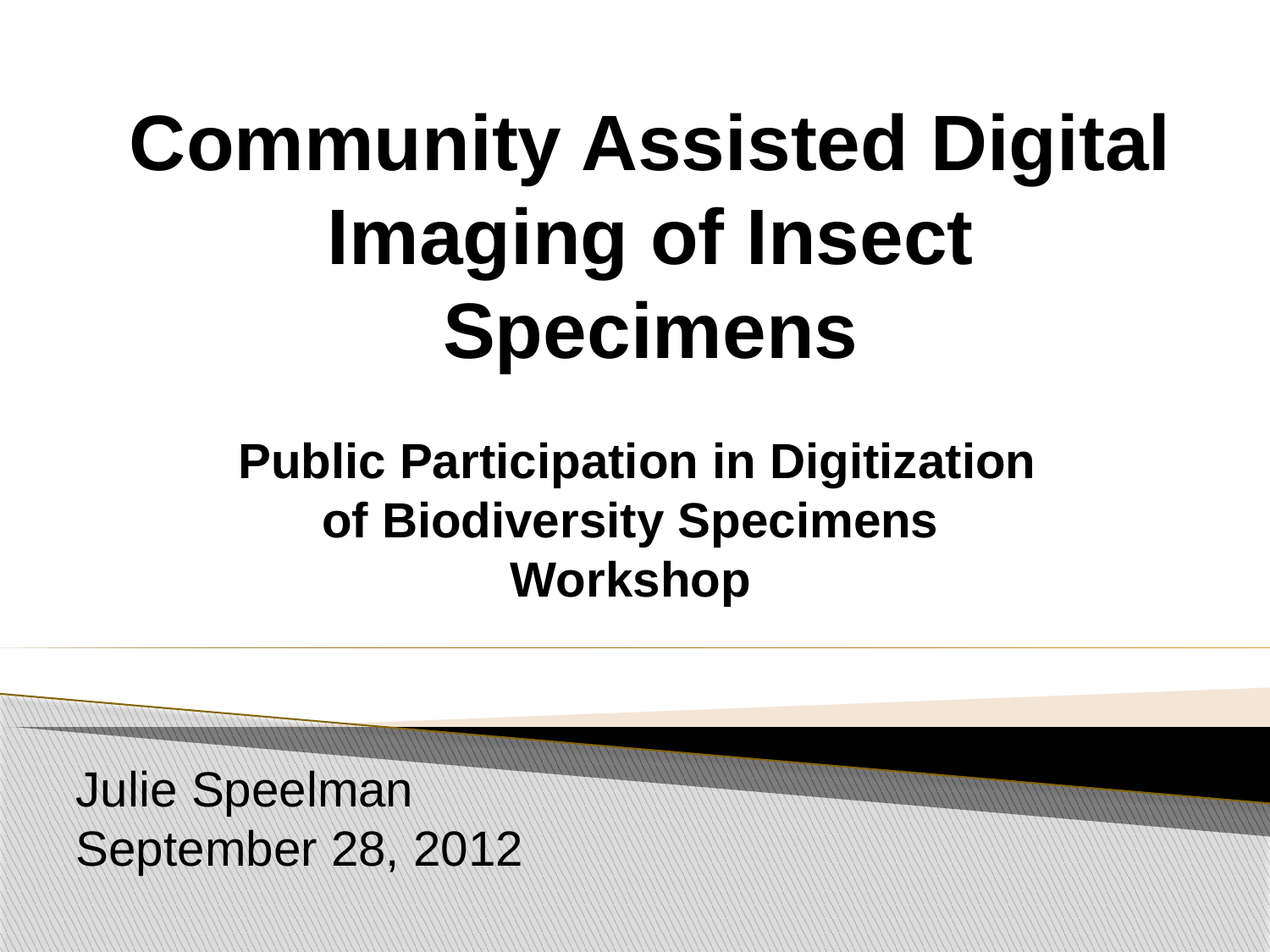

# Community Assisted Digital Imaging of Insect Specimens
 Public Participation in Digitization of Biodiversity Specimens Workshop

Julie Speelman
September 28, 2012